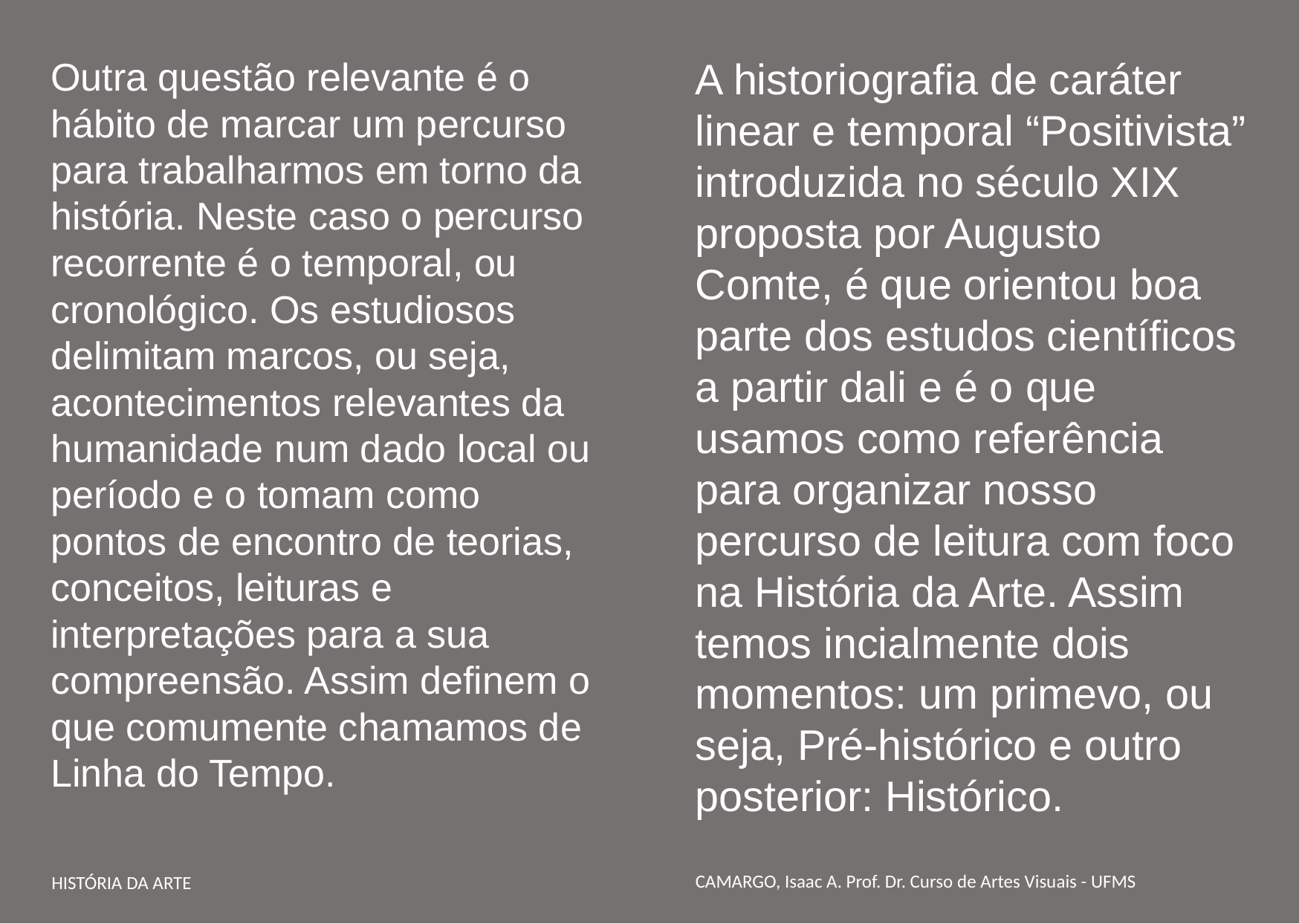

Outra questão relevante é o hábito de marcar um percurso para trabalharmos em torno da história. Neste caso o percurso recorrente é o temporal, ou cronológico. Os estudiosos delimitam marcos, ou seja, acontecimentos relevantes da humanidade num dado local ou período e o tomam como pontos de encontro de teorias, conceitos, leituras e interpretações para a sua compreensão. Assim definem o que comumente chamamos de Linha do Tempo.
A historiografia de caráter linear e temporal “Positivista” introduzida no século XIX proposta por Augusto Comte, é que orientou boa parte dos estudos científicos a partir dali e é o que usamos como referência para organizar nosso percurso de leitura com foco na História da Arte. Assim temos incialmente dois momentos: um primevo, ou seja, Pré-histórico e outro posterior: Histórico.

HISTÓRIA DA ARTE